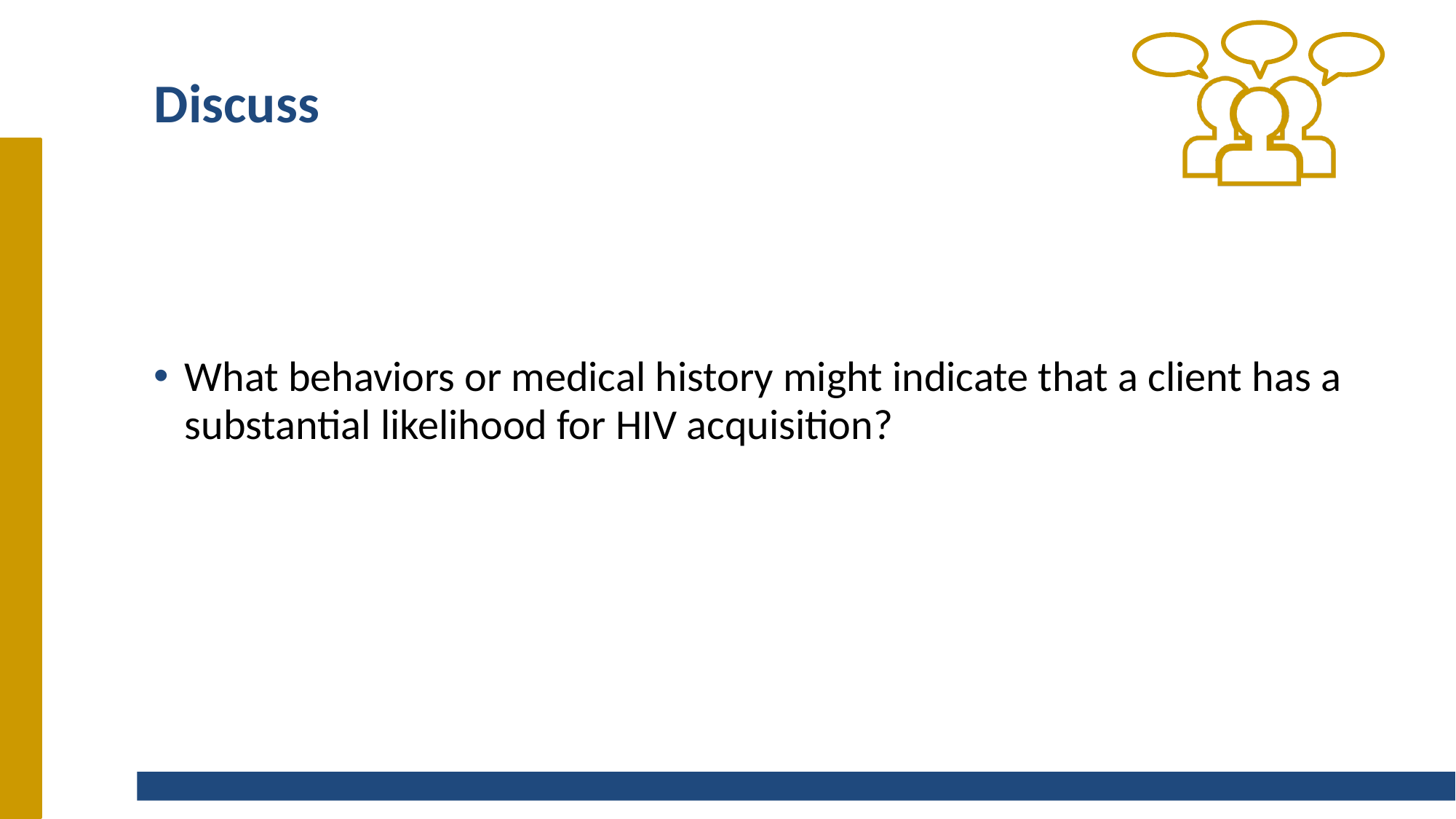

# Discuss

What behaviors or medical history might indicate that a client has a substantial likelihood for HIV acquisition?